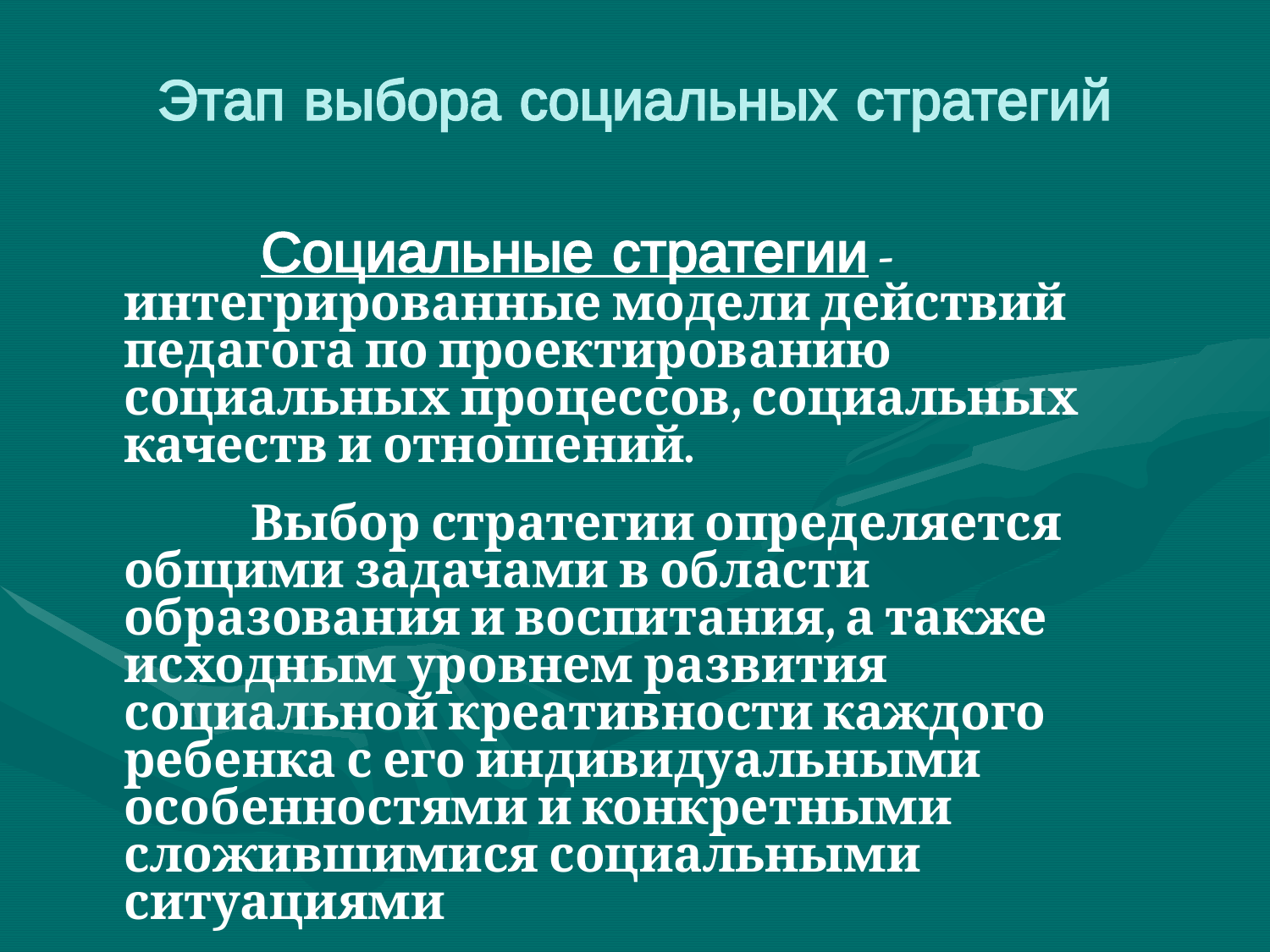

# Этап выбора социальных стратегий
		 Социальные стратегии - интегрированные модели действий педагога по проектированию социальных процессов, социальных качеств и отношений.

		Выбор стратегии определяется общими задачами в области образования и воспитания, а также исходным уровнем развития социальной креативности каждого ребенка с его индивидуальными особенностями и конкретными сложившимися социальными ситуациями